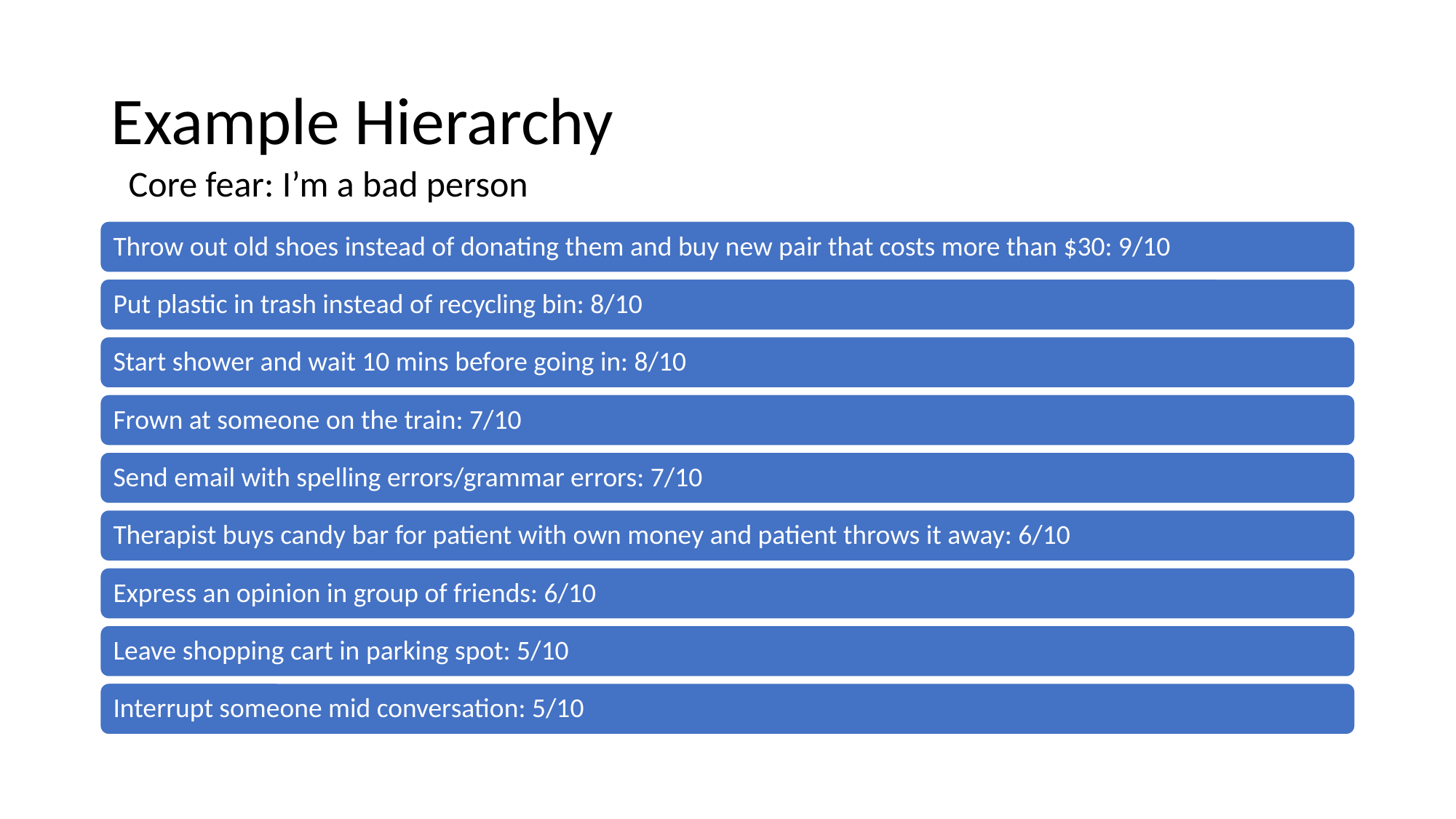

# Example Hierarchy
Core fear: I’m a bad person
Throw out old shoes instead of donating them and buy new pair that costs more than $30: 9/10
Put plastic in trash instead of recycling bin: 8/10
Start shower and wait 10 mins before going in: 8/10
Frown at someone on the train: 7/10
Send email with spelling errors/grammar errors: 7/10
Therapist buys candy bar for patient with own money and patient throws it away: 6/10
Express an opinion in group of friends: 6/10
Leave shopping cart in parking spot: 5/10
Interrupt someone mid conversation: 5/10